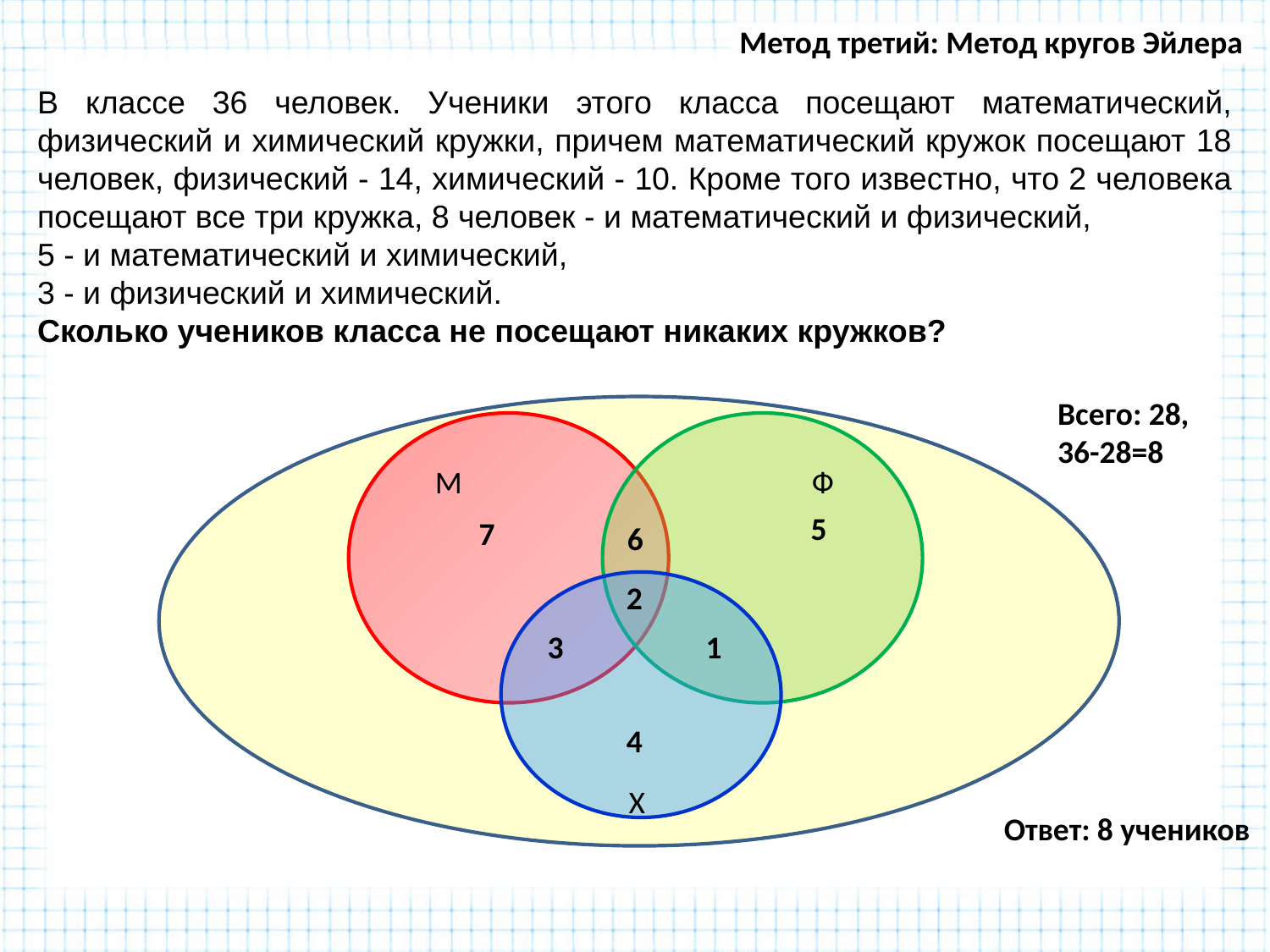

Метод третий: Метод кругов Эйлера
В классе 36 человек. Ученики этого класса посещают математический, физический и химический кружки, причем математический кружок посещают 18 человек, физический - 14, химический - 10. Кроме того известно, что 2 человека посещают все три кружка, 8 человек - и математический и физический,
5 - и математический и химический,
3 - и физический и химический.
Сколько учеников класса не посещают никаких кружков?
Всего: 28,
36-28=8

М
Ф

Х
5
7
6
2
3
1
4
Ответ: 8 учеников